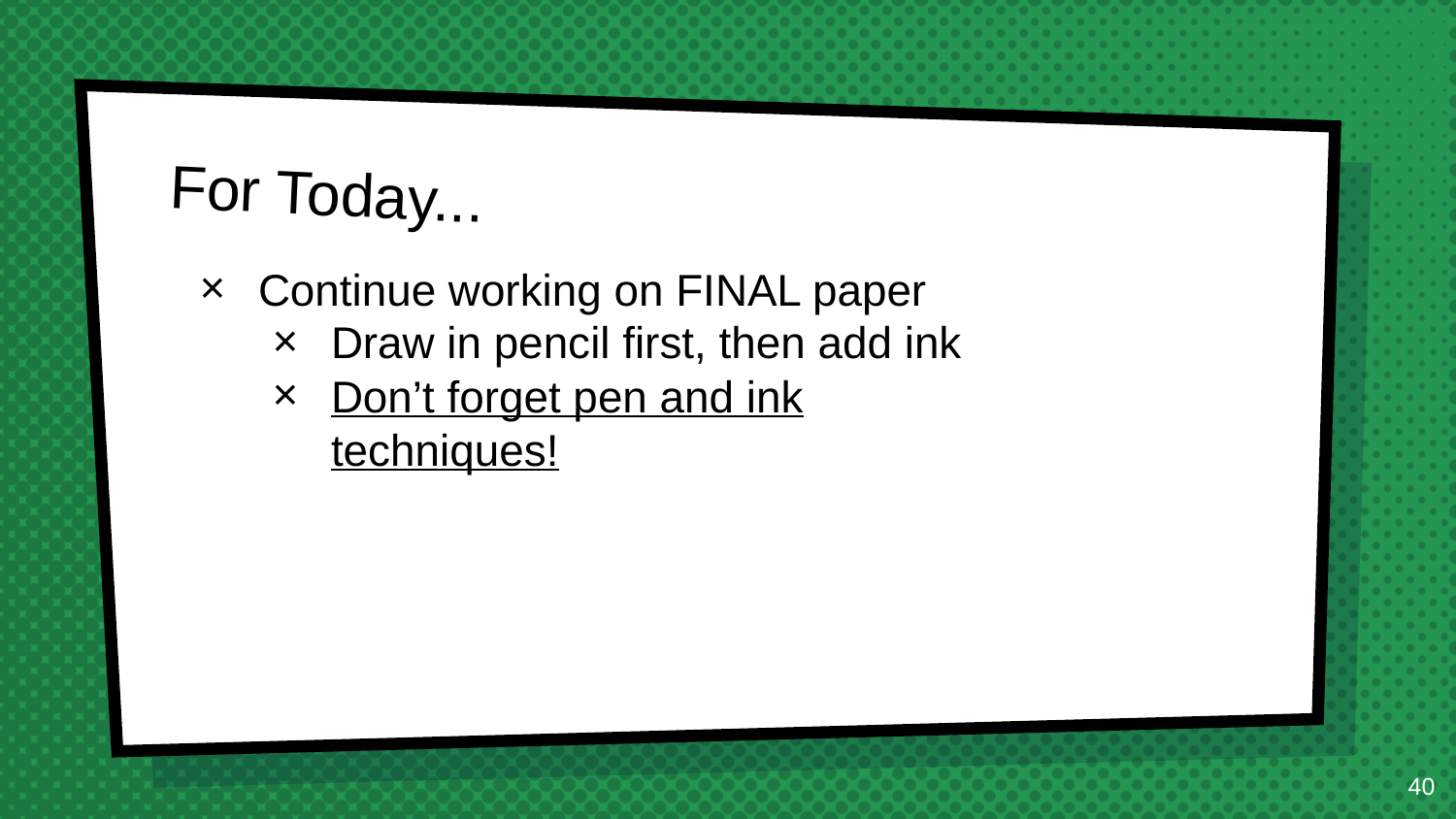

# For Today...
Continue working on FINAL paper
Draw in pencil first, then add ink
Don’t forget pen and ink techniques!
40